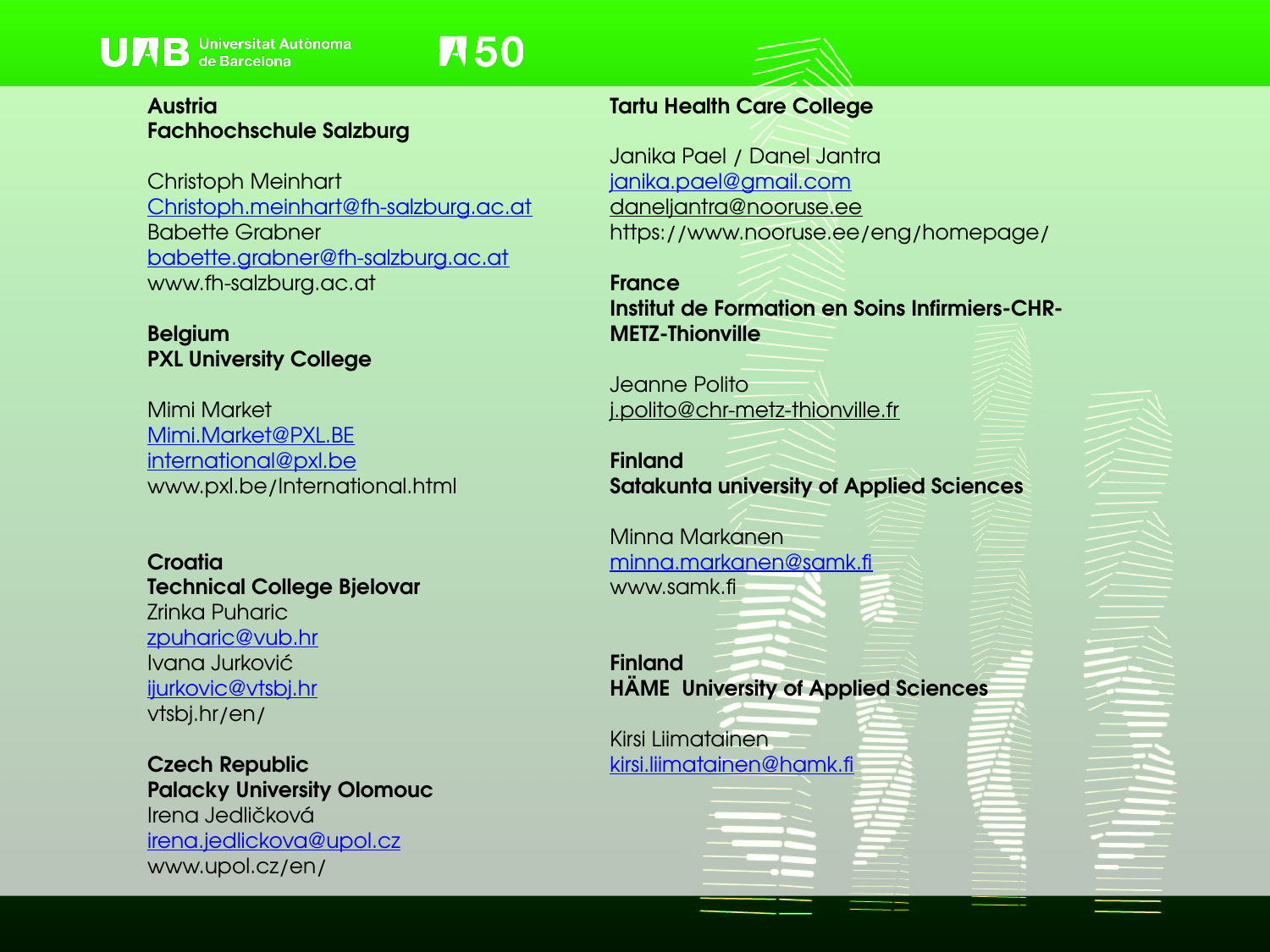

Austria
Fachhochschule Salzburg
​
Christoph Meinhart
Christoph.meinhart@fh-salzburg.ac.at
Babette Grabner
babette.grabner@fh-salzburg.ac.at
www.fh-salzburg.ac.at

Belgium
PXL University College

Mimi Market
Mimi.Market@PXL.BE
international@pxl.be
www.pxl.be/International.html

Croatia
Technical College Bjelovar
​Zrinka Puharic
zpuharic@vub.hr
Ivana Jurković
ijurkovic@vtsbj.hr
vtsbj.hr/en/

Czech Republic
Palacky University Olomouc
Irena Jedličková
irena.jedlickova@upol.cz
www.upol.cz/en/

Estonia
Tartu Health Care College

Janika Pael / Danel Jantra
janika.pael@gmail.com
daneljantra@nooruse.ee
https://www.nooruse.ee/eng/homepage/

France
Institut de Formation en Soins Infirmiers-CHR-METZ-Thionville

Jeanne Polito
j.polito@chr-metz-thionville.fr

Finland
Satakunta university of Applied Sciences
​
​Minna Markanen
minna.markanen@samk.fi
www.samk.fi
​

Finland
HÄME  University of Applied Sciences

Kirsi Liimatainen
kirsi.liimatainen@hamk.fi